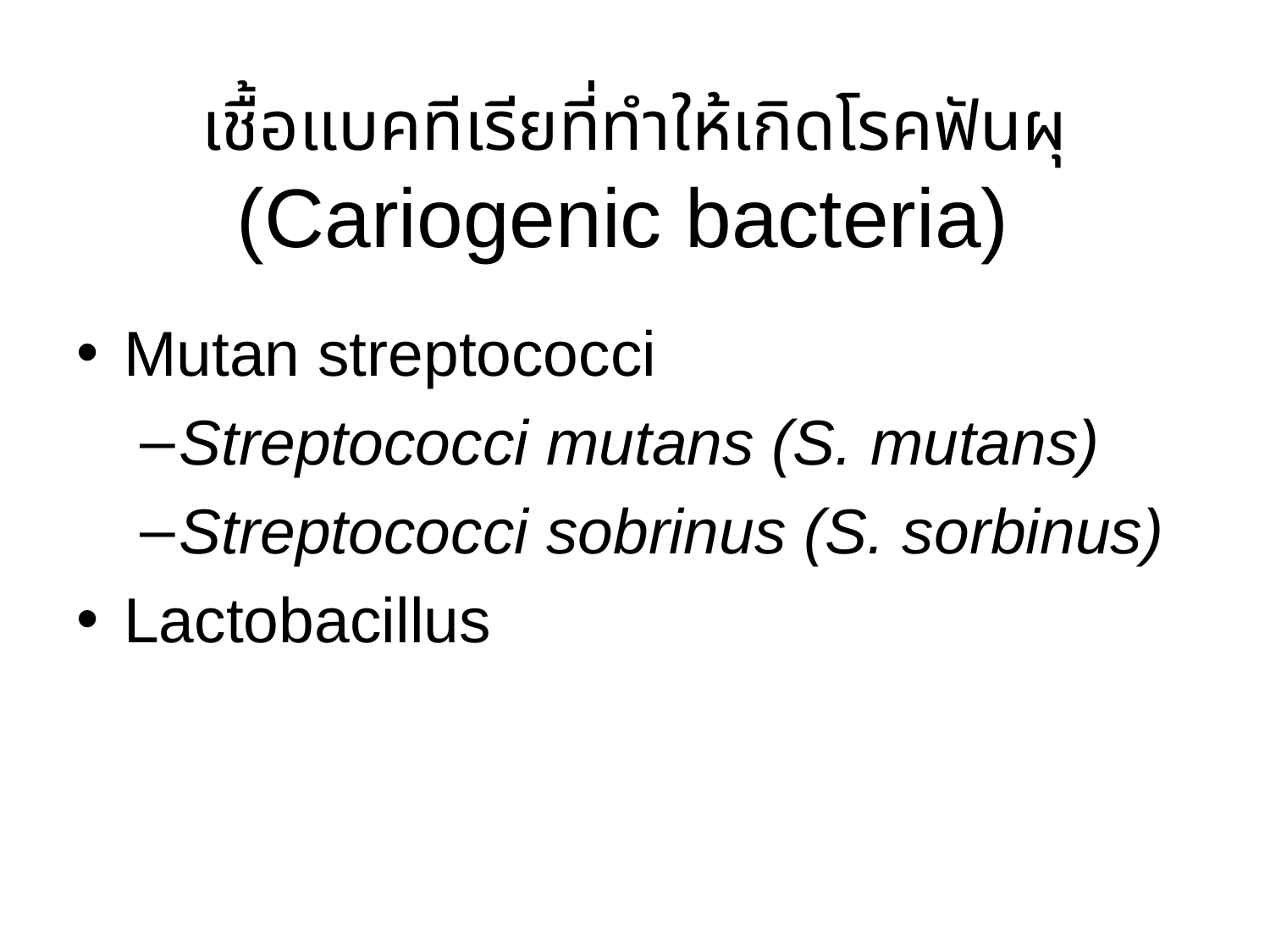

# เชื้อแบคทีเรียที่ทำให้เกิดโรคฟันผุ (Cariogenic bacteria)
Mutan streptococci
Streptococci mutans (S. mutans)
Streptococci sobrinus (S. sorbinus)
Lactobacillus